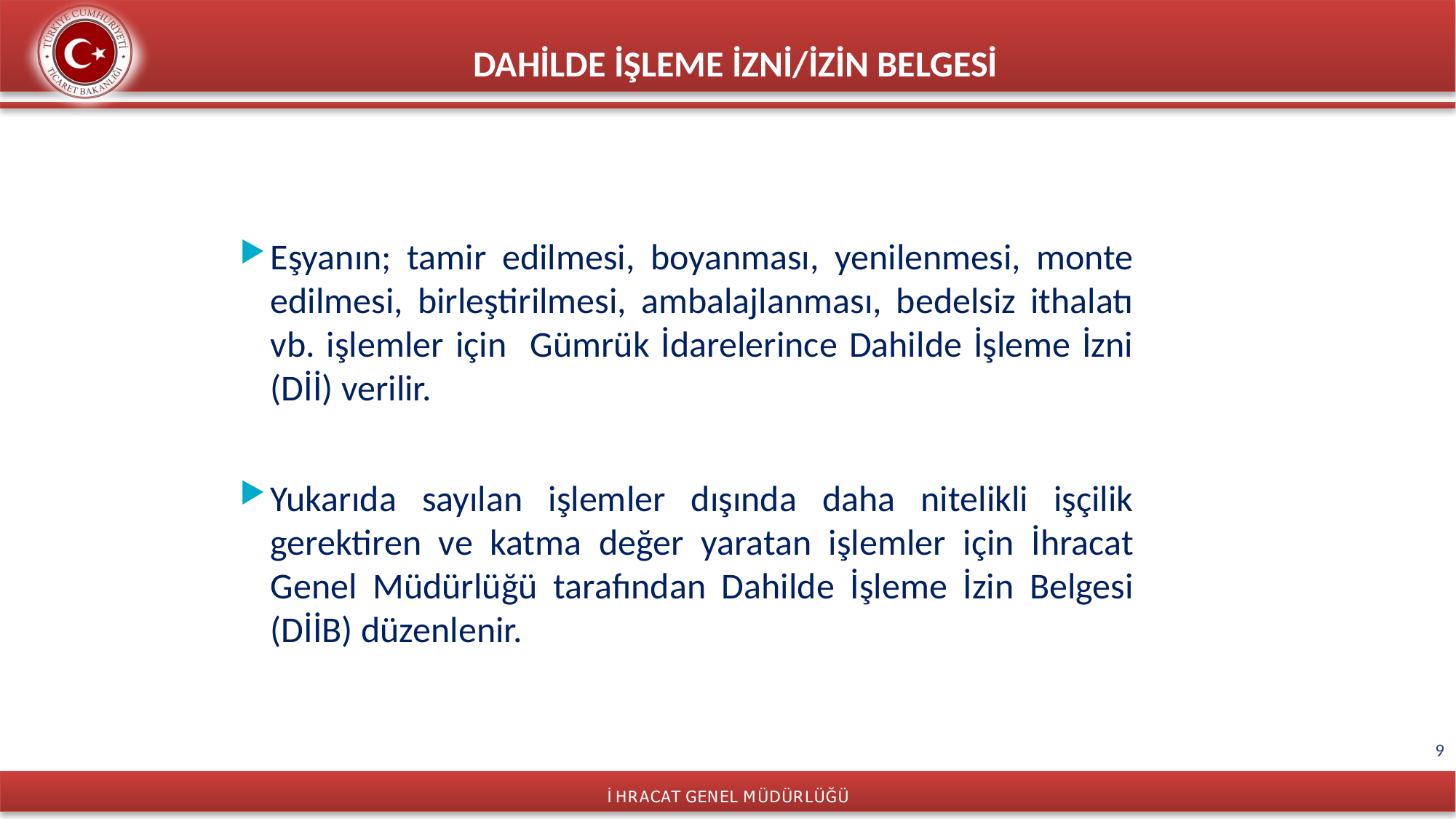

DAHİLDE İŞLEME İZNİ/İZİN BELGESİ

Eşyanın; tamir edilmesi, boyanması, yenilenmesi, monte edilmesi, birleştirilmesi, ambalajlanması, bedelsiz ithalatı vb. işlemler için  Gümrük İdarelerince Dahilde İşleme İzni (Dİİ) verilir.

Yukarıda sayılan işlemler dışında daha nitelikli işçilik gerektiren ve katma değer yaratan işlemler için İhracat Genel Müdürlüğü tarafından Dahilde İşleme İzin Belgesi (DİİB) düzenlenir.

9